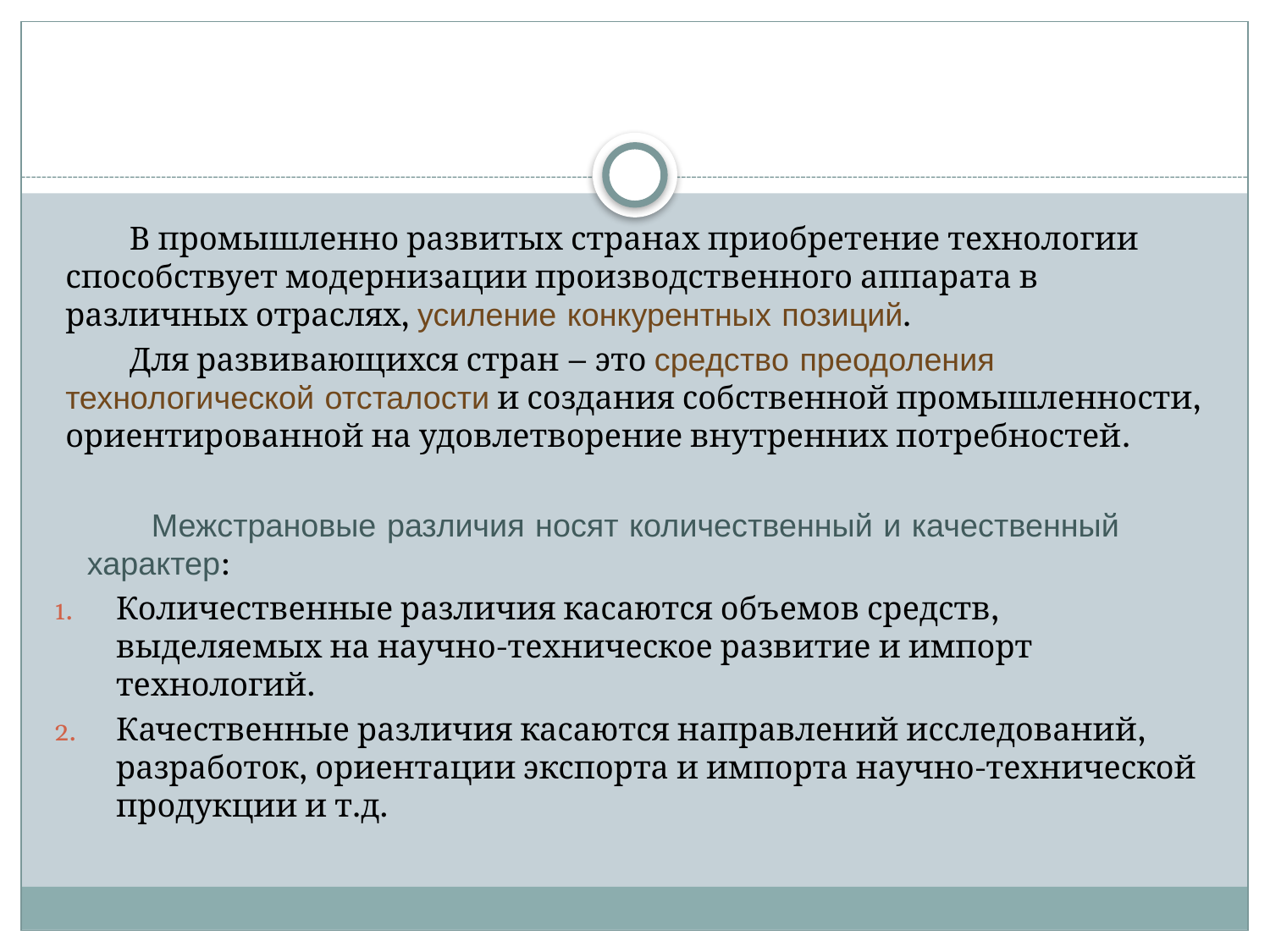

В промышленно развитых странах приобретение технологии способствует модернизации производственного аппарата в различных отраслях, усиление конкурентных позиций.
Для развивающихся стран – это средство преодоления технологической отсталости и создания собственной промышленности, ориентированной на удовлетворение внутренних потребностей.

Межстрановые различия носят количественный и качественный характер:
Количественные различия касаются объемов средств, выделяемых на научно-техническое развитие и импорт технологий.
Качественные различия касаются направлений исследований, разработок, ориентации экспорта и импорта научно-технической продукции и т.д.